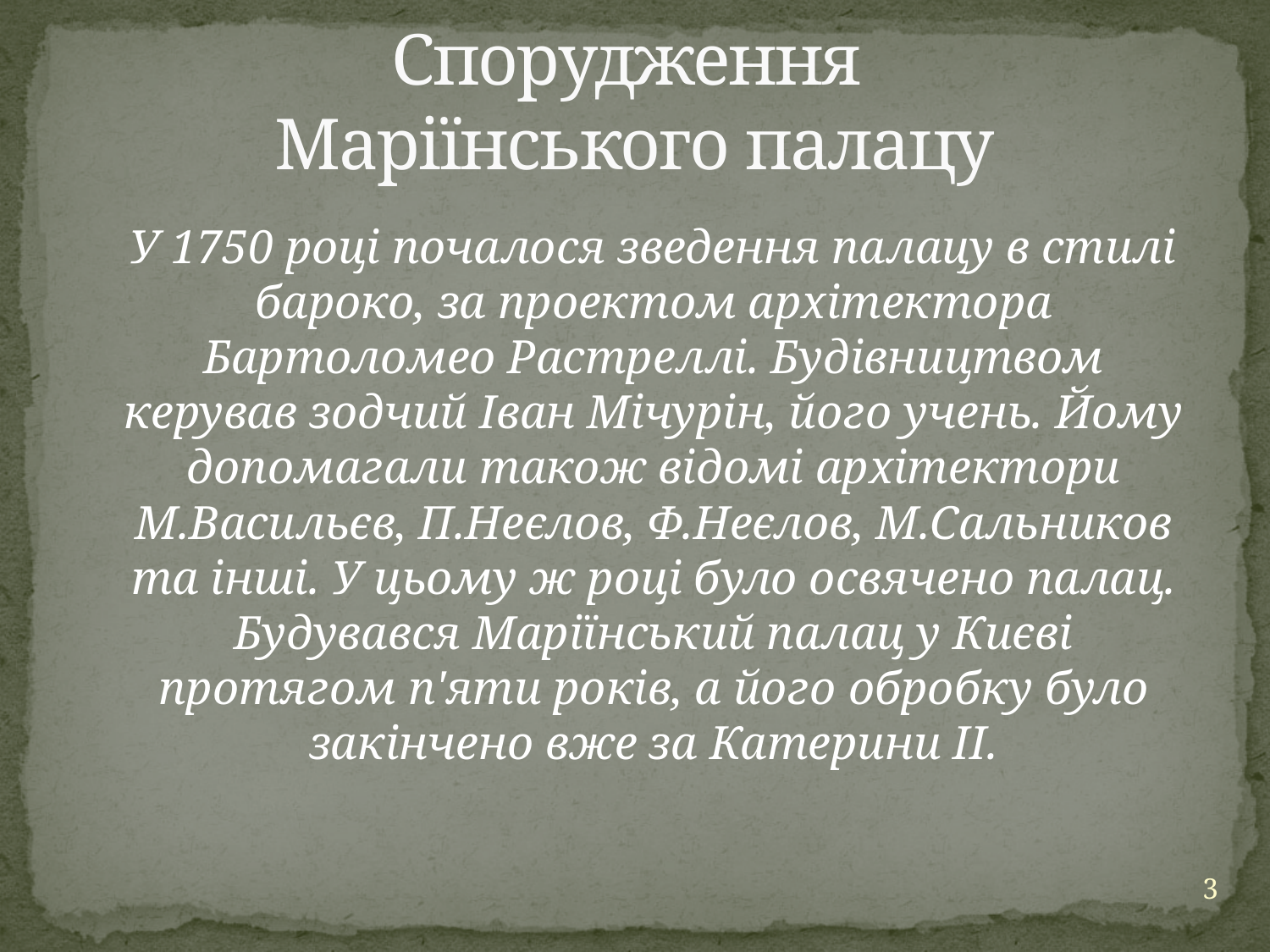

# Спорудження Маріїнського палацу
   У 1750 році почалося зведення палацу в стилі бароко, за проектом архітектора Бартоломео Растреллі. Будівництвом керував зодчий Іван Мічурін, його учень. Йому допомагали також відомі архітектори М.Васильєв, П.Неєлов, Ф.Неєлов, М.Сальников та інші. У цьому ж році було освячено палац. Будувався Маріїнський палац у Києві протягом п'яти років, а його обробку було закінчено вже за Катерини II.
3